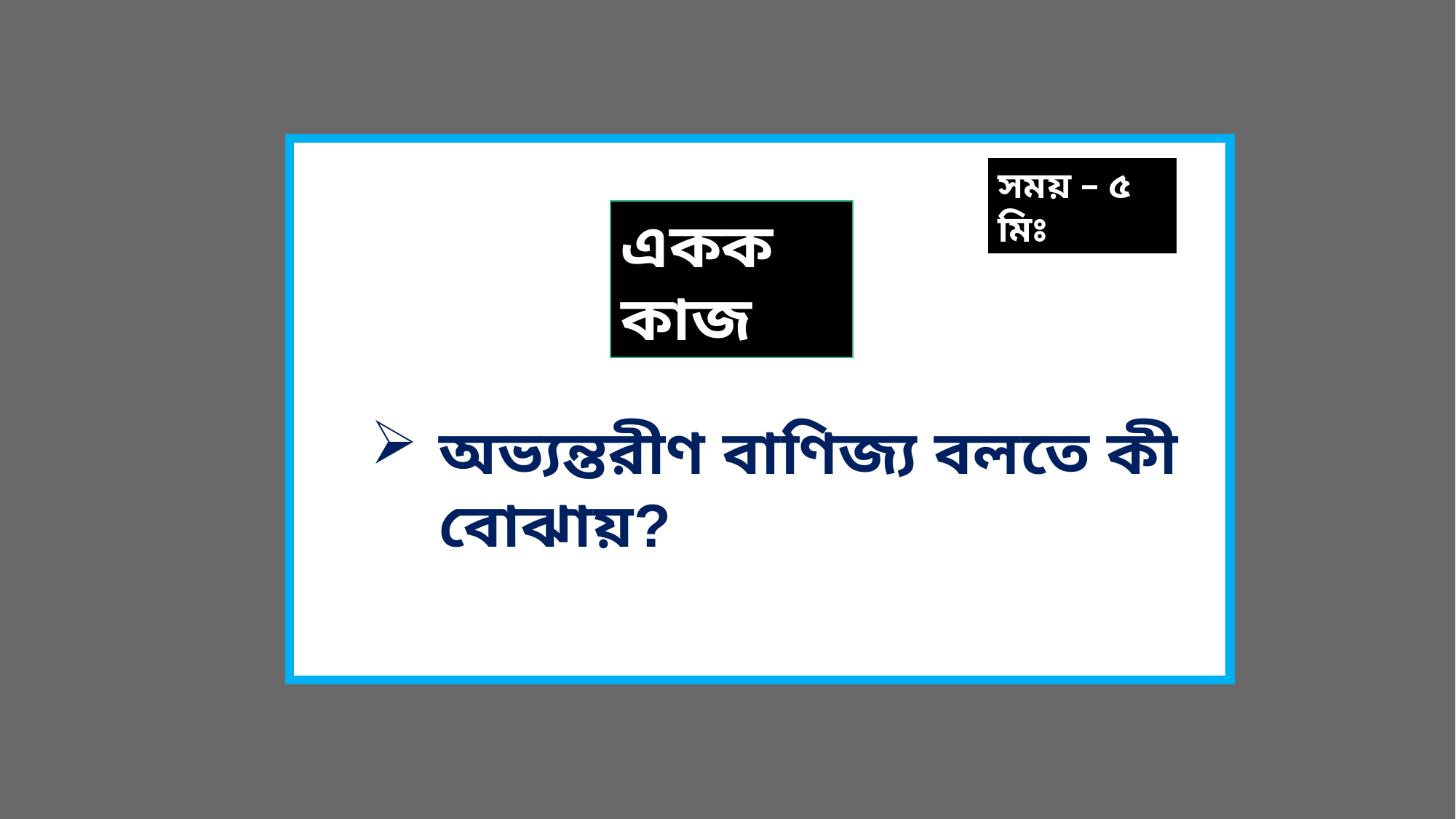

সময় – ৫ মিঃ
একক কাজ
অভ্যন্তরীণ বাণিজ্য বলতে কী বোঝায়?